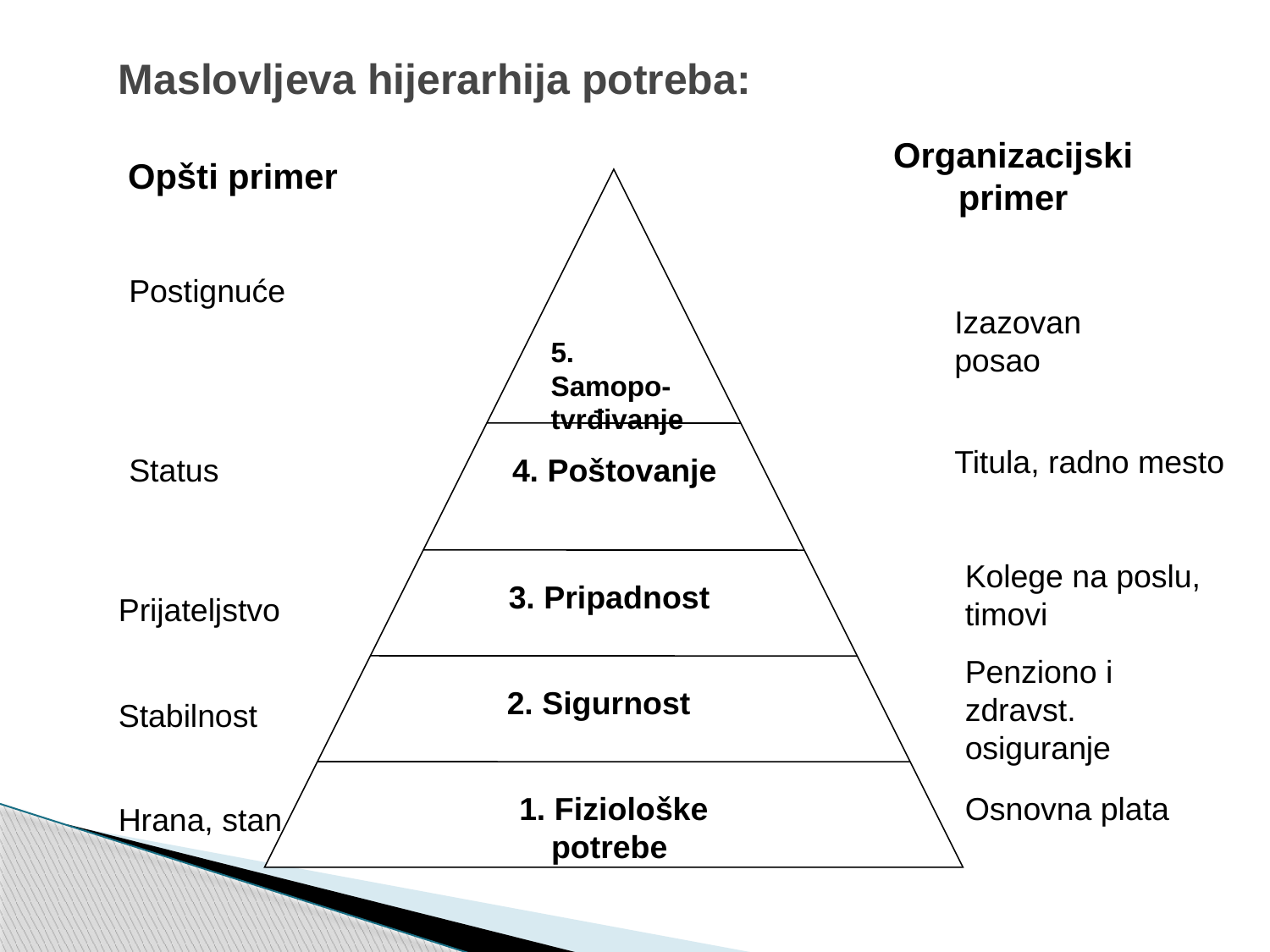

# Maslovljeva hijerarhija potreba:
Organizacijski primer
Opšti primer

Postignuće
Izazovan posao
5. Samopo-tvrđivanje

Titula, radno mesto
Status
4. Poštovanje

Kolege na poslu, timovi
3. Pripadnost
Prijateljstvo
Penziono i zdravst. osiguranje

2. Sigurnost
Stabilnost

1. Fiziološke potrebe
Osnovna plata
Hrana, stan